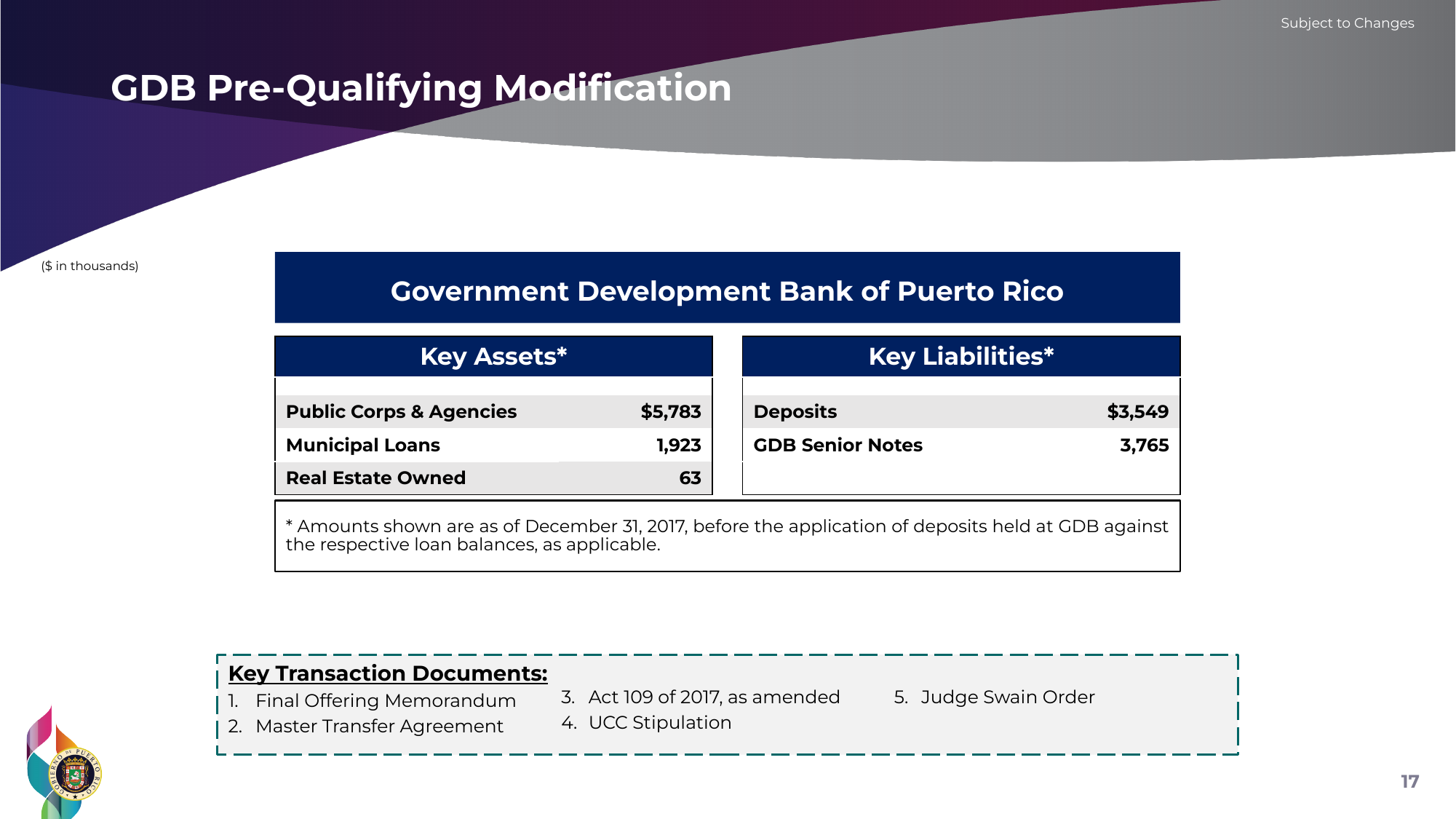

Subject to Changes
GDB Pre-Qualifying Modification

Government Development Bank of Puerto Rico
($ in thousands)
| Key Assets\* |  |
| --- | --- |
|  |  |
| Public Corps & Agencies | $5,783 |
| Municipal Loans | 1,923 |
| Real Estate Owned | 63 |
| Key Liabilities\* |  |
| --- | --- |
|  |  |
| Deposits | $3,549 |
| GDB Senior Notes | 3,765 |
|  |  |
* Amounts shown are as of December 31, 2017, before the application of deposits held at GDB against the respective loan balances, as applicable.
Key Transaction Documents:
Final Offering Memorandum
Master Transfer Agreement

Act 109 of 2017, as amended
UCC Stipulation

Judge Swain Order
17